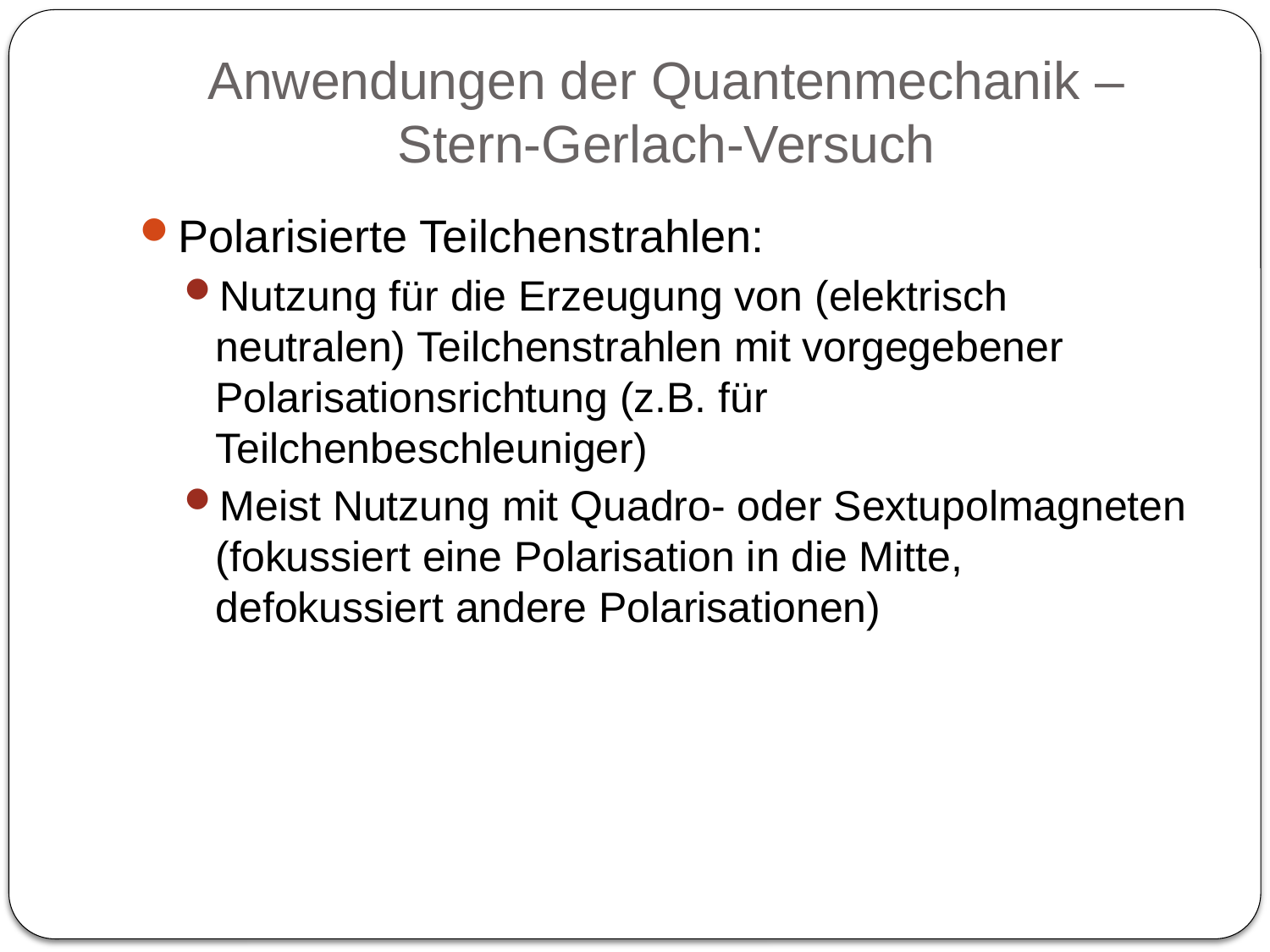

# Anwendungen der Quantenmechanik – Stern-Gerlach-Versuch
Polarisierte Teilchenstrahlen:
Nutzung für die Erzeugung von (elektrisch neutralen) Teilchenstrahlen mit vorgegebener Polarisationsrichtung (z.B. für Teilchenbeschleuniger)
Meist Nutzung mit Quadro- oder Sextupolmagneten (fokussiert eine Polarisation in die Mitte, defokussiert andere Polarisationen)